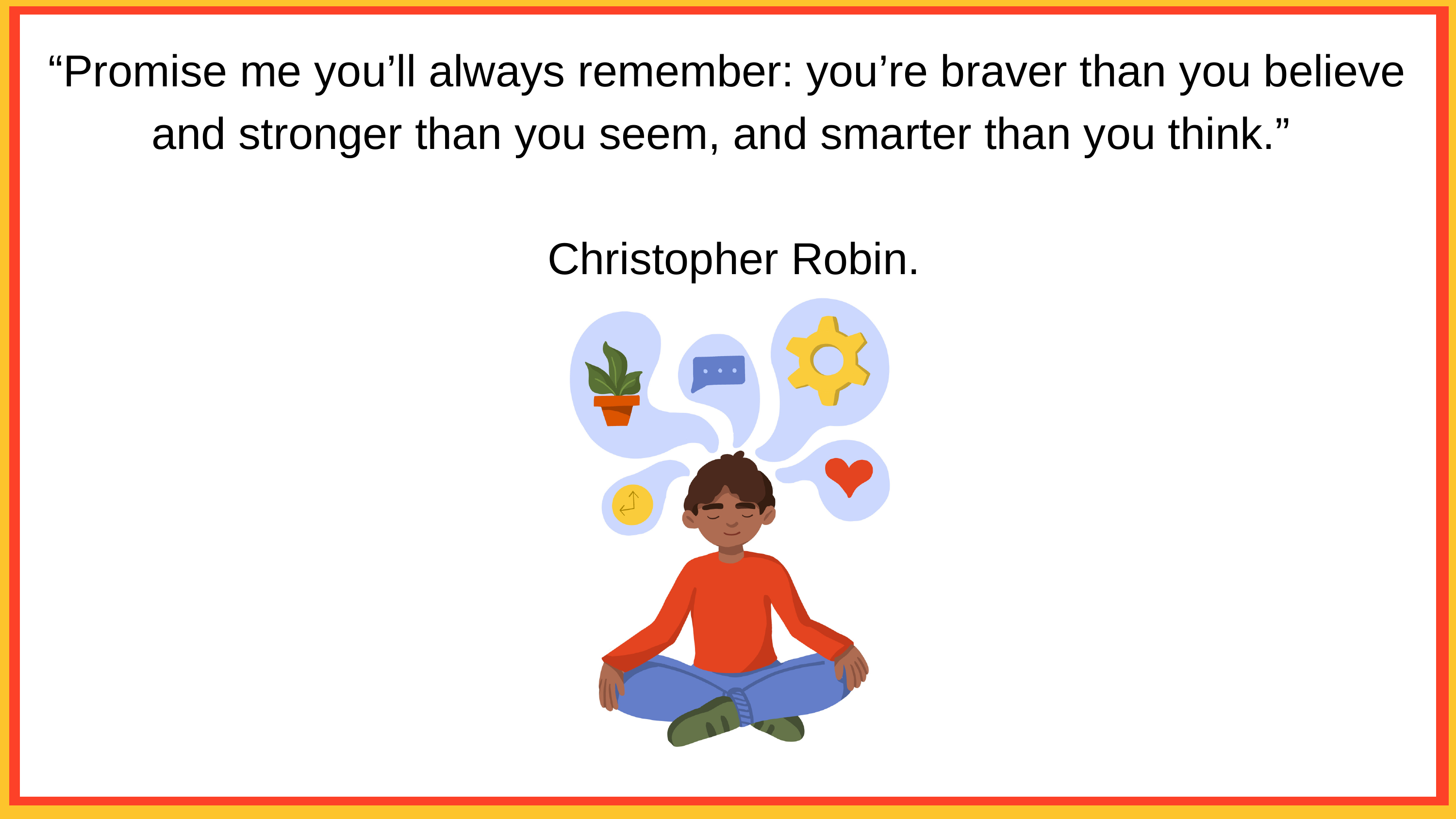

“Promise me you’ll always remember: you’re braver than you believe and stronger than you seem, and smarter than you think.”

 Christopher Robin.